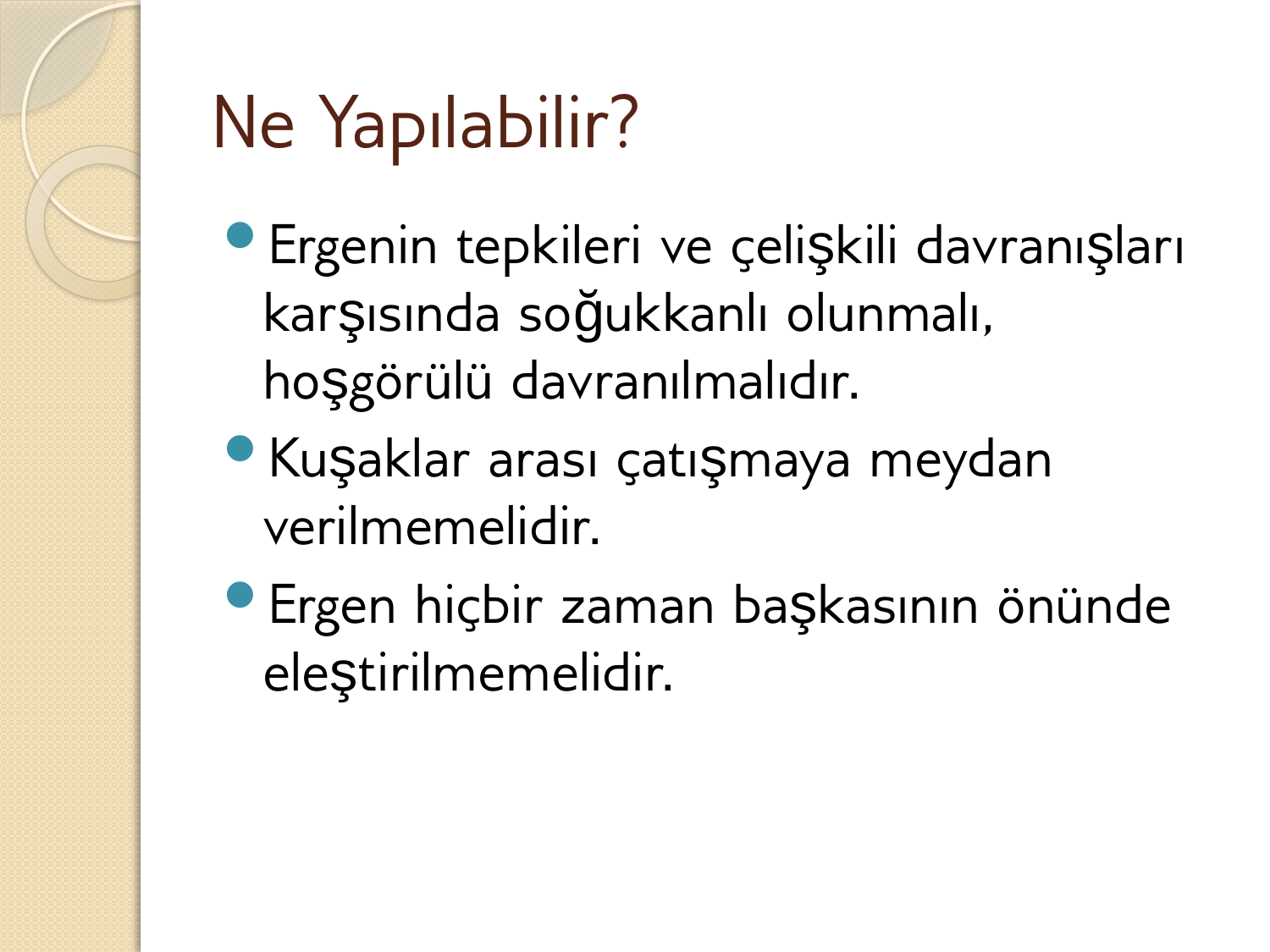

# Ne Yapılabilir?
Ergenin tepkileri ve çelişkili davranışları karşısında soğukkanlı olunmalı, hoşgörülü davranılmalıdır.
Kuşaklar arası çatışmaya meydan verilmemelidir.
Ergen hiçbir zaman başkasının önünde eleştirilmemelidir.